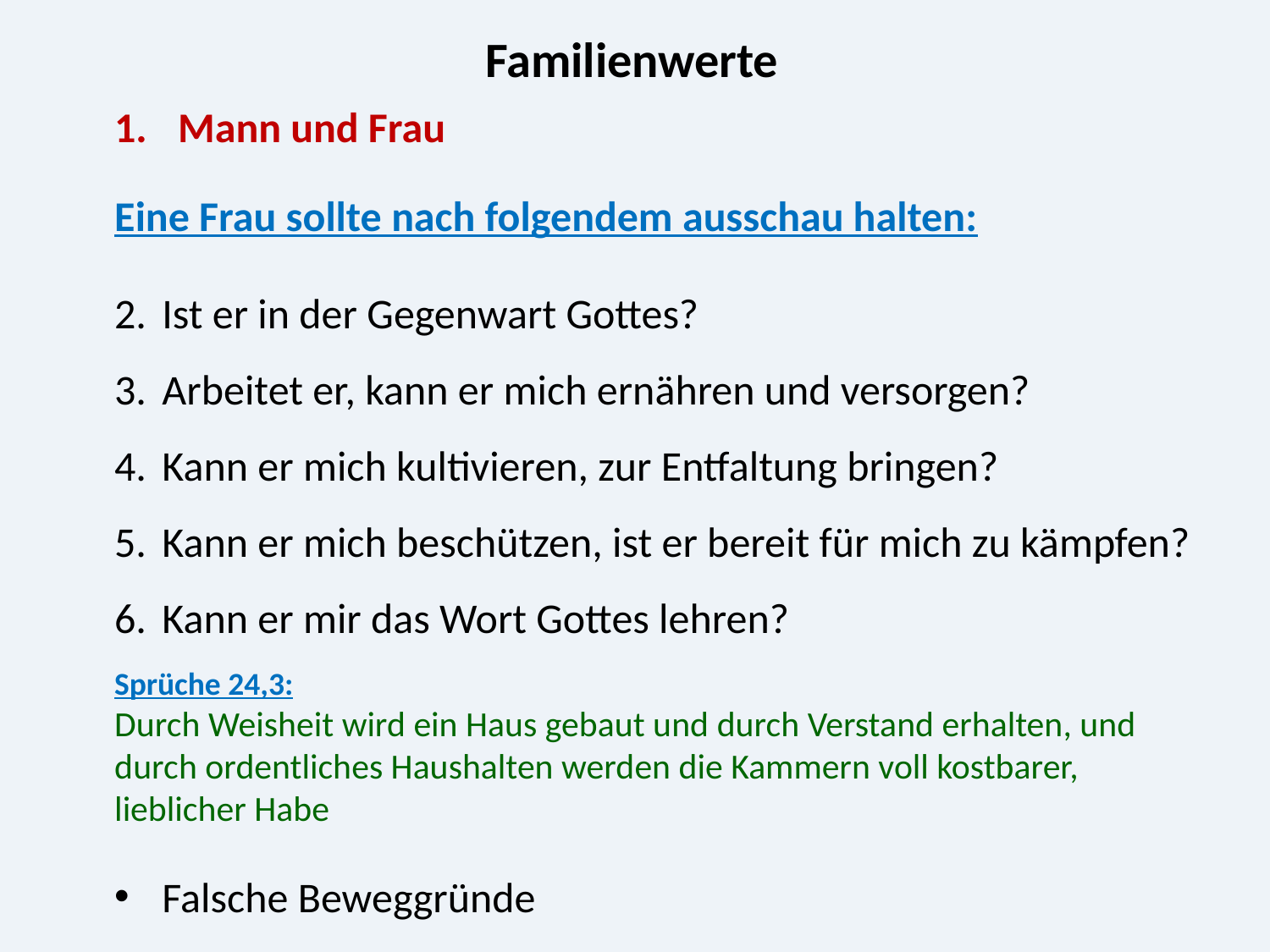

Familienwerte
Mann und Frau

Eine Frau sollte nach folgendem ausschau halten:
Ist er in der Gegenwart Gottes?
Arbeitet er, kann er mich ernähren und versorgen?
Kann er mich kultivieren, zur Entfaltung bringen?
Kann er mich beschützen, ist er bereit für mich zu kämpfen?
Kann er mir das Wort Gottes lehren?
Sprüche 24,3:
Durch Weisheit wird ein Haus gebaut und durch Verstand erhalten, und durch ordentliches Haushalten werden die Kammern voll kostbarer, lieblicher Habe

Falsche Beweggründe